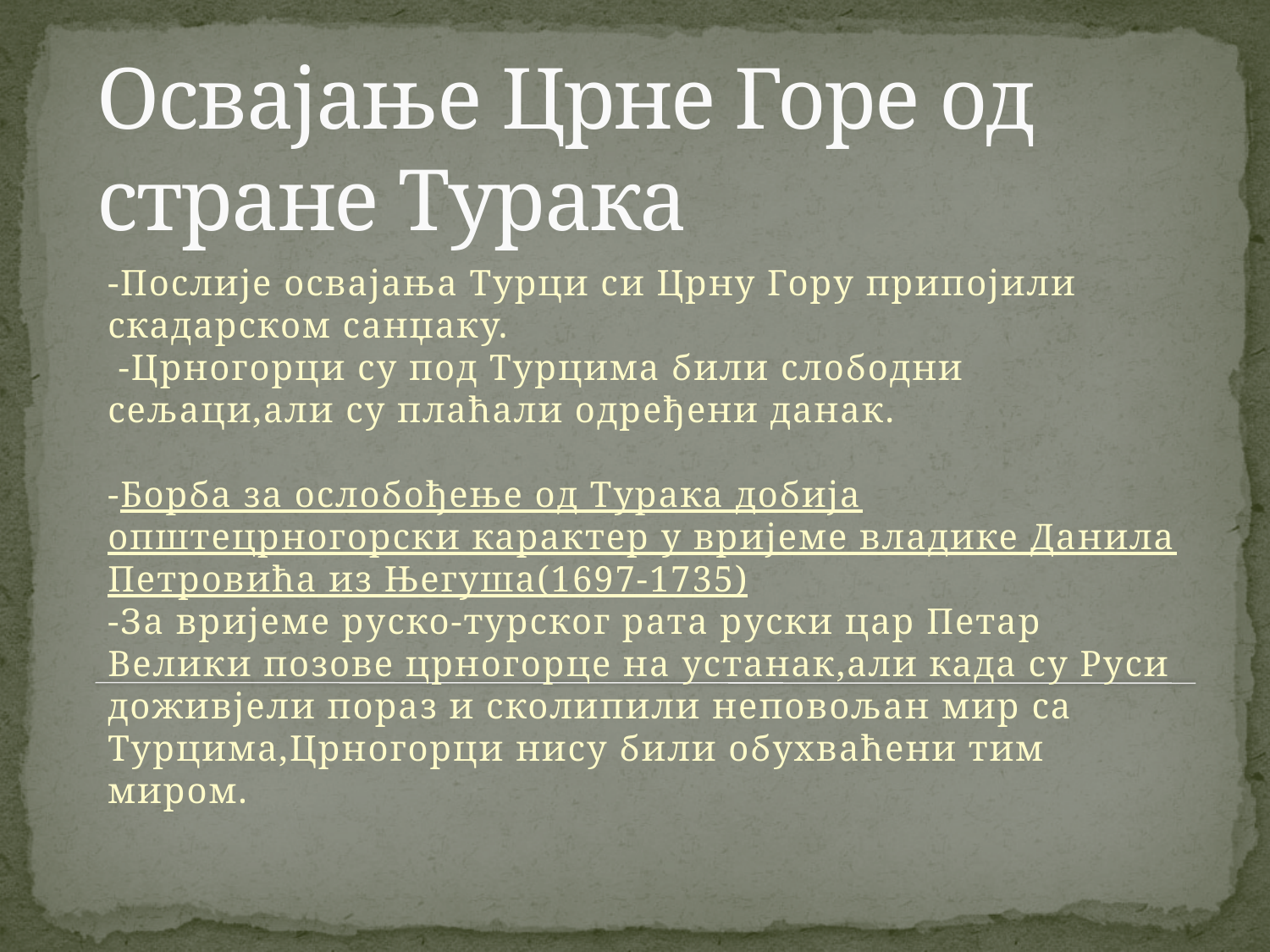

# Освајање Црне Горе од стране Турака
-Послије освајања Турци си Црну Гору припојили скадарском санџаку.
 -Црногорци су под Турцима били слободни сељаци,али су плаћали одређени данак.
-Борба за ослобођење од Турака добија општецрногорски карактер у вријеме владике Данила Петровића из Његуша(1697-1735)
-За вријеме руско-турског рата руски цар Петар Велики позове црногорце на устанак,али када су Руси доживјели пораз и сколипили неповољан мир са Турцима,Црногорци нису били обухваћени тим миром.